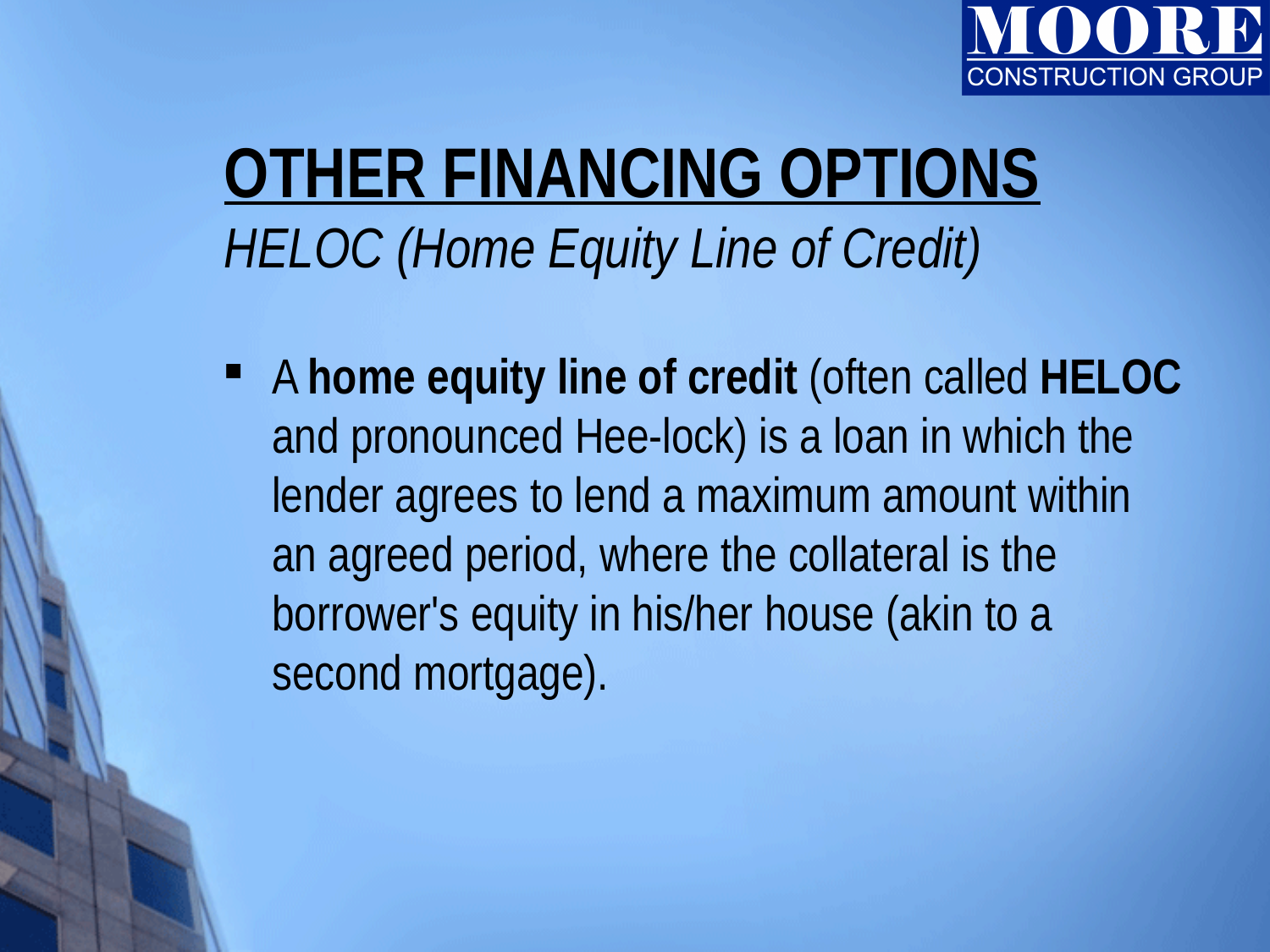

# OTHER FINANCING OPTIONS HELOC (Home Equity Line of Credit)
A home equity line of credit (often called HELOC and pronounced Hee-lock) is a loan in which the lender agrees to lend a maximum amount within an agreed period, where the collateral is the borrower's equity in his/her house (akin to a second mortgage).